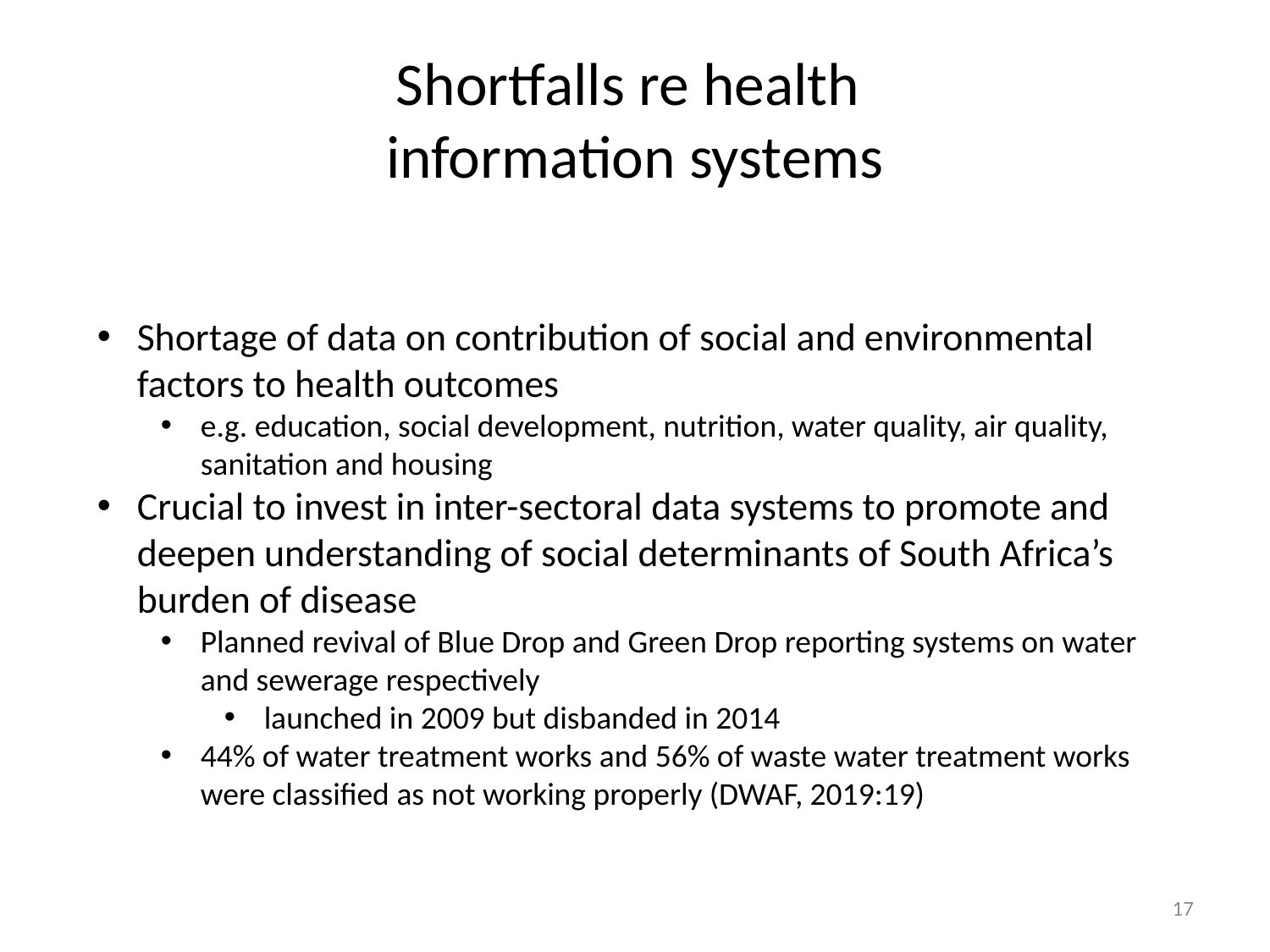

# Shortfalls re health information systems
Shortage of data on contribution of social and environmental factors to health outcomes
e.g. education, social development, nutrition, water quality, air quality, sanitation and housing
Crucial to invest in inter-sectoral data systems to promote and deepen understanding of social determinants of South Africa’s burden of disease
Planned revival of Blue Drop and Green Drop reporting systems on water and sewerage respectively
launched in 2009 but disbanded in 2014
44% of water treatment works and 56% of waste water treatment works were classified as not working properly (DWAF, 2019:19)

17